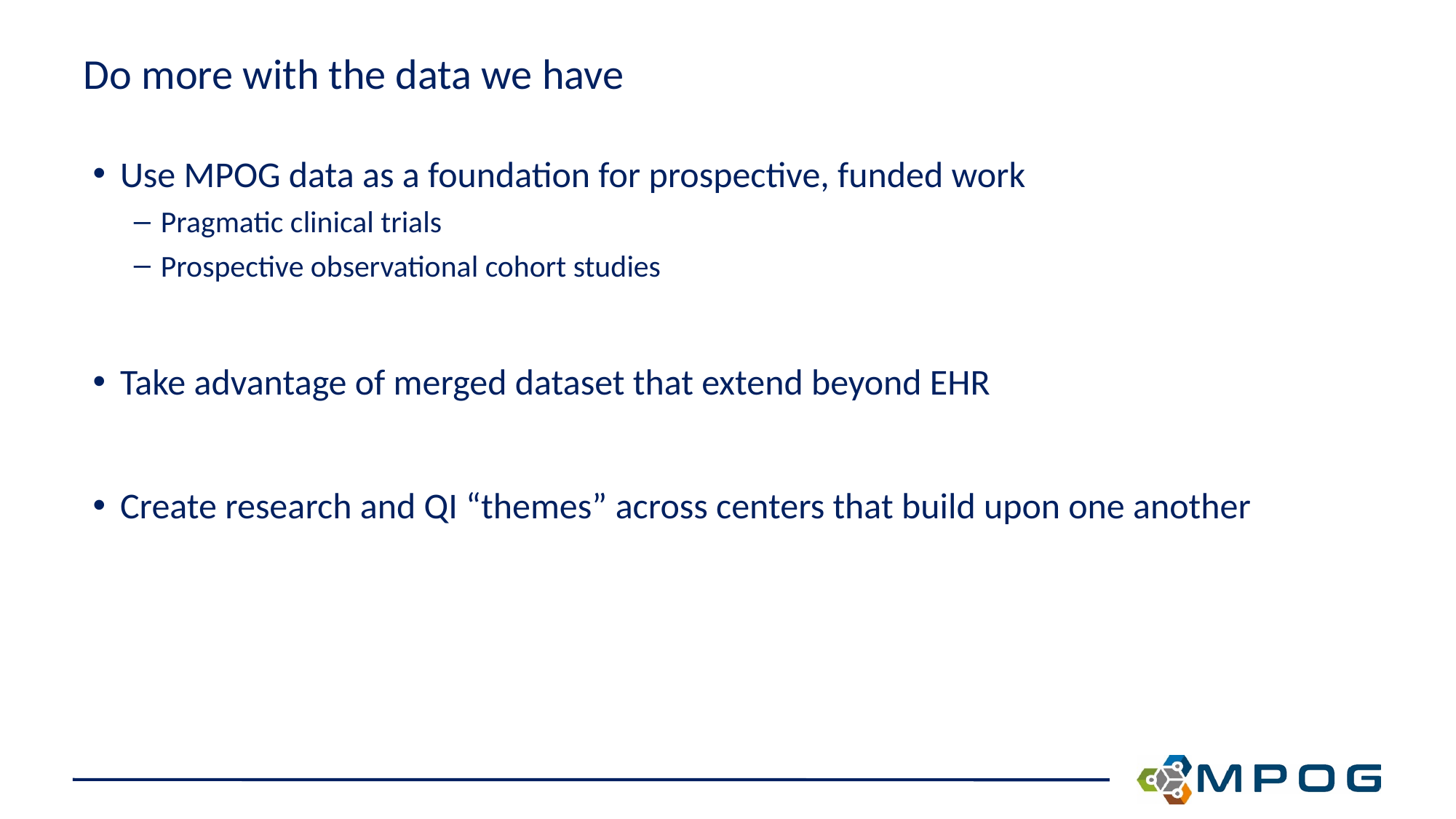

# Do more with the data we have
Use MPOG data as a foundation for prospective, funded work
Pragmatic clinical trials
Prospective observational cohort studies

Take advantage of merged dataset that extend beyond EHR

Create research and QI “themes” across centers that build upon one another